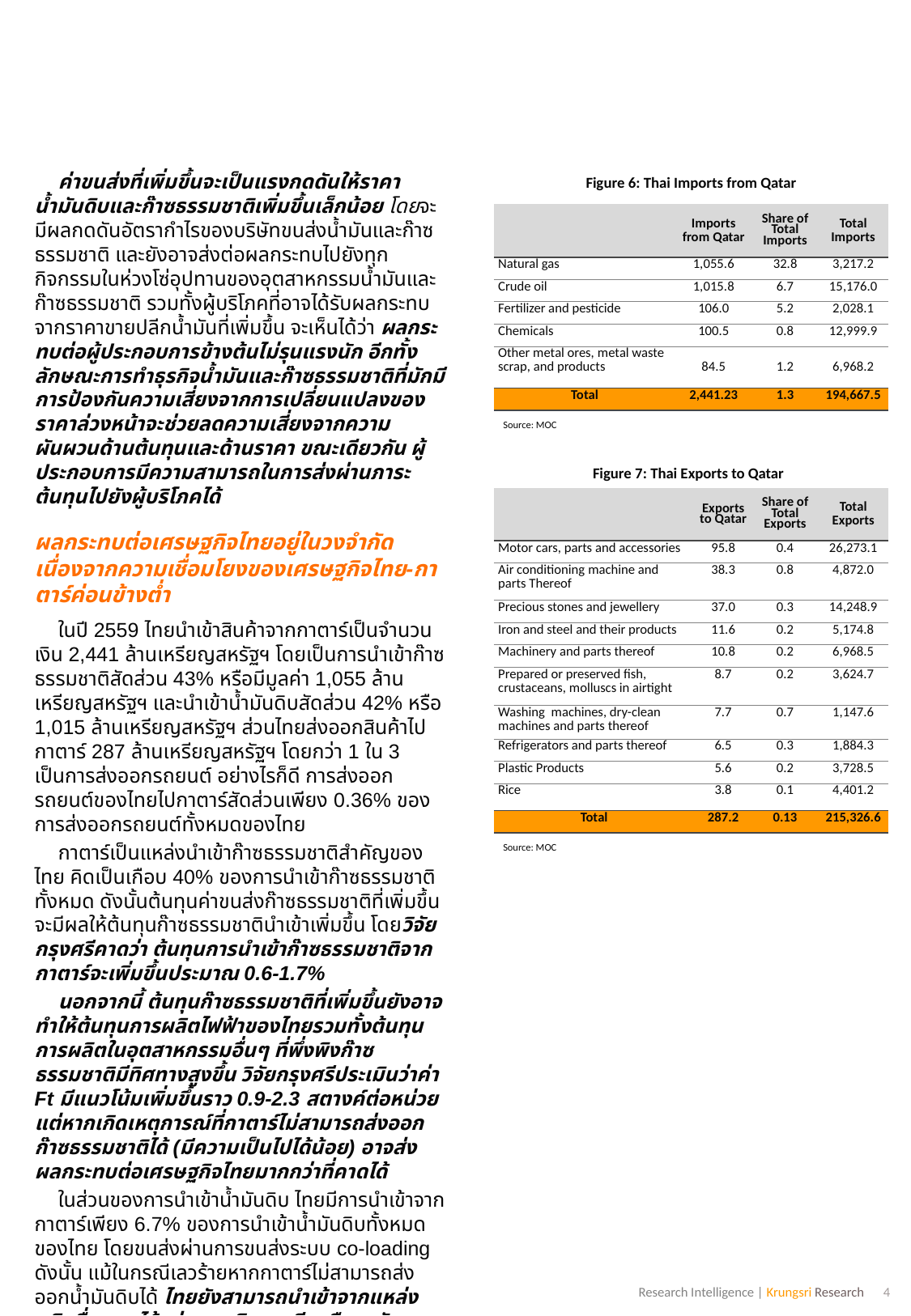

Figure 6: Thai Imports from Qatar
ค่าขนส่งที่เพิ่มขึ้นจะเป็นแรงกดดันให้ราคาน้ำมันดิบและก๊าซธรรมชาติเพิ่มขึ้นเล็กน้อย โดยจะมีผลกดดันอัตรากำไรของบริษัทขนส่งน้ำมันและก๊าซธรรมชาติ และยังอาจส่งต่อผลกระทบไปยังทุกกิจกรรมในห่วงโซ่อุปทานของอุตสาหกรรมน้ำมันและก๊าซธรรมชาติ รวมทั้งผู้บริโภคที่อาจได้รับผลกระทบจากราคาขายปลีกน้ำมันที่เพิ่มขึ้น จะเห็นได้ว่า ผลกระทบต่อผู้ประกอบการข้างต้นไม่รุนแรงนัก อีกทั้งลักษณะการทำธุรกิจน้ำมันและก๊าซธรรมชาติที่มักมีการป้องกันความเสี่ยงจากการเปลี่ยนแปลงของราคาล่วงหน้าจะช่วยลดความเสี่ยงจากความผันผวนด้านต้นทุนและด้านราคา ขณะเดียวกัน ผู้ประกอบการมีความสามารถในการส่งผ่านภาระต้นทุนไปยังผู้บริโภคได้
ผลกระทบต่อเศรษฐกิจไทยอยู่ในวงจำกัด เนื่องจากความเชื่อมโยงของเศรษฐกิจไทย-กาตาร์ค่อนข้างต่ำ
ในปี 2559 ไทยนำเข้าสินค้าจากกาตาร์เป็นจำนวนเงิน 2,441 ล้านเหรียญสหรัฐฯ โดยเป็นการนำเข้าก๊าซธรรมชาติสัดส่วน 43% หรือมีมูลค่า 1,055 ล้านเหรียญสหรัฐฯ และนำเข้าน้ำมันดิบสัดส่วน 42% หรือ 1,015 ล้านเหรียญสหรัฐฯ ส่วนไทยส่งออกสินค้าไปกาตาร์ 287 ล้านเหรียญสหรัฐฯ โดยกว่า 1 ใน 3 เป็นการส่งออกรถยนต์ อย่างไรก็ดี การส่งออกรถยนต์ของไทยไปกาตาร์สัดส่วนเพียง 0.36% ของการส่งออกรถยนต์ทั้งหมดของไทย
กาตาร์เป็นแหล่งนำเข้าก๊าซธรรมชาติสำคัญของไทย คิดเป็นเกือบ 40% ของการนำเข้าก๊าซธรรมชาติทั้งหมด ดังนั้นต้นทุนค่าขนส่งก๊าซธรรมชาติที่เพิ่มขึ้นจะมีผลให้ต้นทุนก๊าซธรรมชาตินำเข้าเพิ่มขึ้น โดยวิจัยกรุงศรีคาดว่า ต้นทุนการนำเข้าก๊าซธรรมชาติจากกาตาร์จะเพิ่มขึ้นประมาณ 0.6-1.7%
นอกจากนี้ ต้นทุนก๊าซธรรมชาติที่เพิ่มขึ้นยังอาจทำให้ต้นทุนการผลิตไฟฟ้าของไทยรวมทั้งต้นทุนการผลิตในอุตสาหกรรมอื่นๆ ที่พึ่งพิงก๊าซธรรมชาติมีทิศทางสูงขึ้น วิจัยกรุงศรีประเมินว่าค่า Ft มีแนวโน้มเพิ่มขึ้นราว 0.9-2.3 สตางค์ต่อหน่วย แต่หากเกิดเหตุการณ์ที่กาตาร์ไม่สามารถส่งออกก๊าซธรรมชาติได้ (มีความเป็นไปได้น้อย) อาจส่งผลกระทบต่อเศรษฐกิจไทยมากกว่าที่คาดได้
ในส่วนของการนำเข้าน้ำมันดิบ ไทยมีการนำเข้าจากกาตาร์เพียง 6.7% ของการนำเข้าน้ำมันดิบทั้งหมดของไทย โดยขนส่งผ่านการขนส่งระบบ co-loading ดังนั้น แม้ในกรณีเลวร้ายหากกาตาร์ไม่สามารถส่งออกน้ำมันดิบได้ ไทยยังสามารถนำเข้าจากแหล่งผลิตอื่นแทนได้ เช่น ซาอุดิอาระเบียหรือสหรัฐอาหรับเอมิเรตส์ ซึ่งเป็นประเทศคู่ค้าน้ำมันดิบหลักของไทย ทำให้ผลกระทบต่อตลาดน้ำมันดิบของไทยค่อนข้างจำกัด
โดยสรุป ความเชื่อมโยงทางเศรษฐกิจระหว่างไทยและกาตาร์ที่มีไม่มาก รวมถึงการประเมินผลกระทบต่อเศรษฐกิจโลกที่ค่อนข้างจำกัดจากกรณีความตึงเครียดในกาตาร์ล่าสุด ทำให้คาดว่าการค้าและเศรษฐกิจของไทยจะไม่ได้รับผลกระทบอย่างมีนัยสำคัญ
|  | Imports from Qatar | Share of Total Imports | Total Imports |
| --- | --- | --- | --- |
| Natural gas | 1,055.6 | 32.8 | 3,217.2 |
| Crude oil | 1,015.8 | 6.7 | 15,176.0 |
| Fertilizer and pesticide | 106.0 | 5.2 | 2,028.1 |
| Chemicals | 100.5 | 0.8 | 12,999.9 |
| Other metal ores, metal waste scrap, and products | 84.5 | 1.2 | 6,968.2 |
| Total | 2,441.23 | 1.3 | 194,667.5 |
Source: MOC
Figure 7: Thai Exports to Qatar
|  | Exports to Qatar | Share of Total Exports | Total Exports |
| --- | --- | --- | --- |
| Motor cars, parts and accessories | 95.8 | 0.4 | 26,273.1 |
| Air conditioning machine and  parts Thereof | 38.3 | 0.8 | 4,872.0 |
| Precious stones and jewellery | 37.0 | 0.3 | 14,248.9 |
| Iron and steel and their products | 11.6 | 0.2 | 5,174.8 |
| Machinery and parts thereof | 10.8 | 0.2 | 6,968.5 |
| Prepared or preserved fish, crustaceans, molluscs in airtight | 8.7 | 0.2 | 3,624.7 |
| Washing machines, dry-clean machines and parts thereof | 7.7 | 0.7 | 1,147.6 |
| Refrigerators and parts thereof | 6.5 | 0.3 | 1,884.3 |
| Plastic Products | 5.6 | 0.2 | 3,728.5 |
| Rice | 3.8 | 0.1 | 4,401.2 |
| Total | 287.2 | 0.13 | 215,326.6 |
Source: MOC
4
Research Intelligence | Krungsri Research